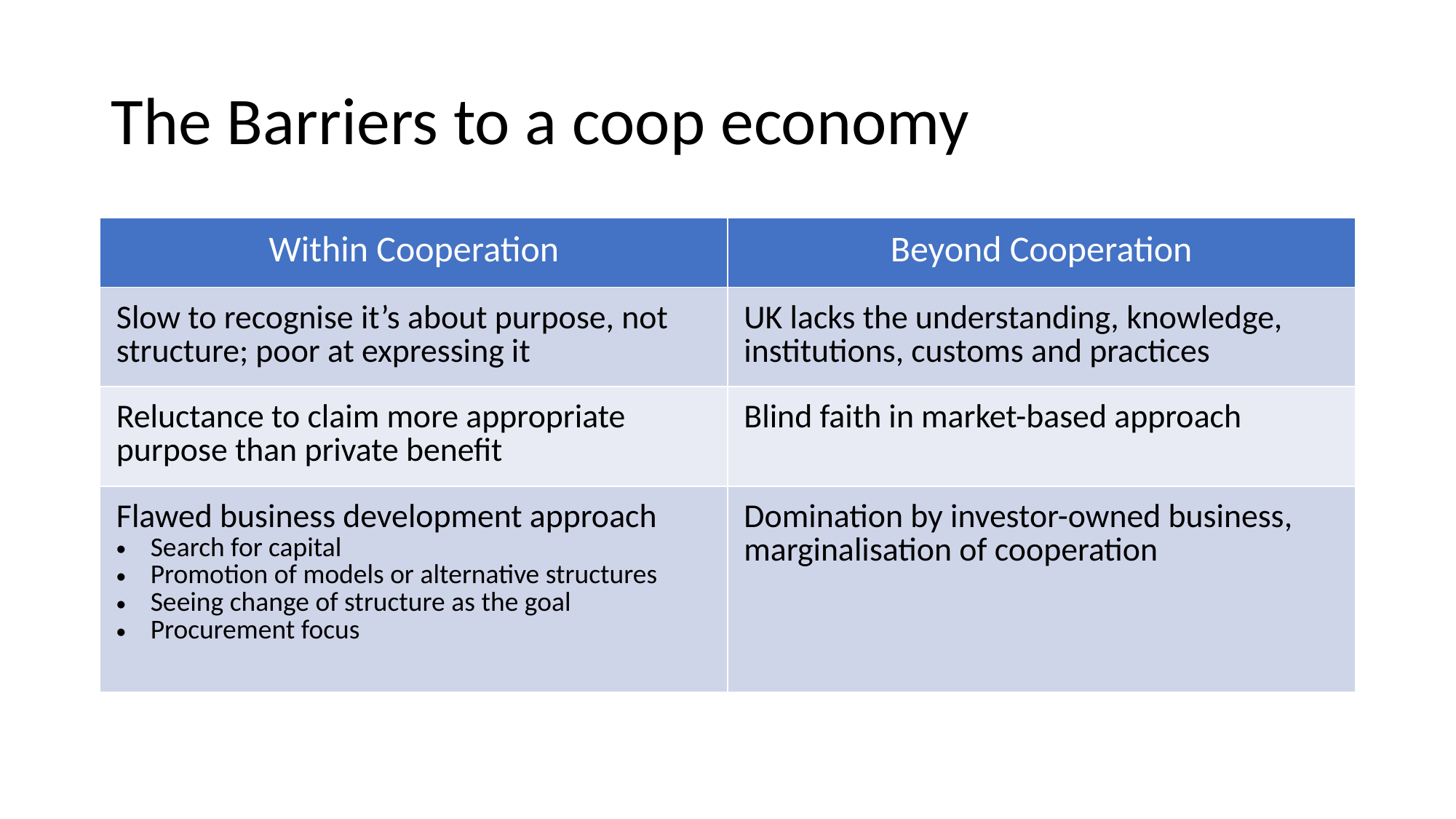

# The Barriers to a coop economy
| Within Cooperation | Beyond Cooperation |
| --- | --- |
| Slow to recognise it’s about purpose, not structure; poor at expressing it | UK lacks the understanding, knowledge, institutions, customs and practices |
| Reluctance to claim more appropriate purpose than private benefit | Blind faith in market-based approach |
| Flawed business development approach Search for capital Promotion of models or alternative structures Seeing change of structure as the goal Procurement focus | Domination by investor-owned business, marginalisation of cooperation |